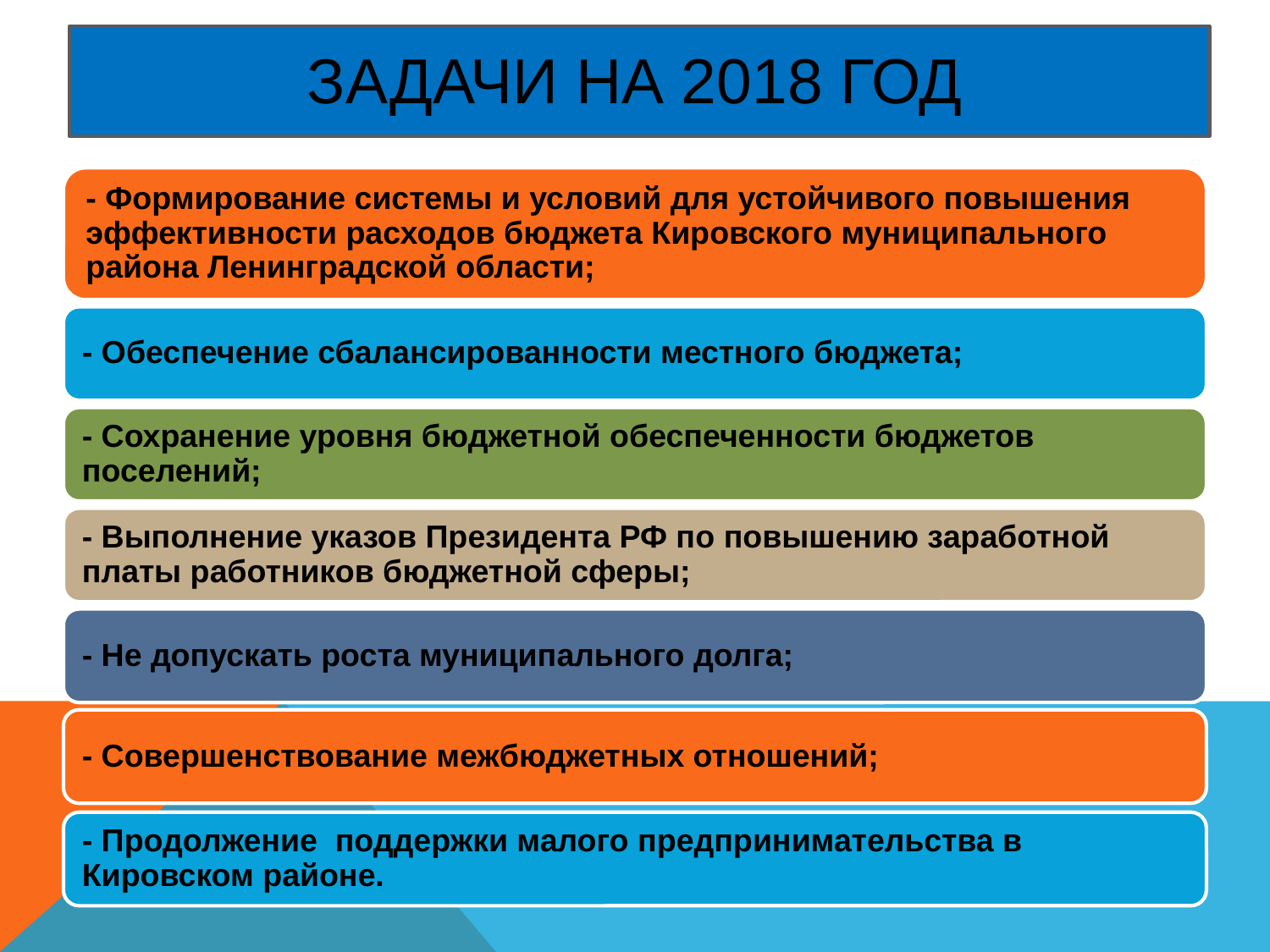

# Задачи на 2018 год

- Формирование системы и условий для устойчивого повышения эффективности расходов бюджета Кировского муниципального района Ленинградской области;
- Обеспечение сбалансированности местного бюджета;
- Сохранение уровня бюджетной обеспеченности бюджетов поселений;
- Выполнение указов Президента РФ по повышению заработной платы работников бюджетной сферы;
- Не допускать роста муниципального долга;
- Совершенствование межбюджетных отношений;
- Продолжение  поддержки малого предпринимательства в Кировском районе.